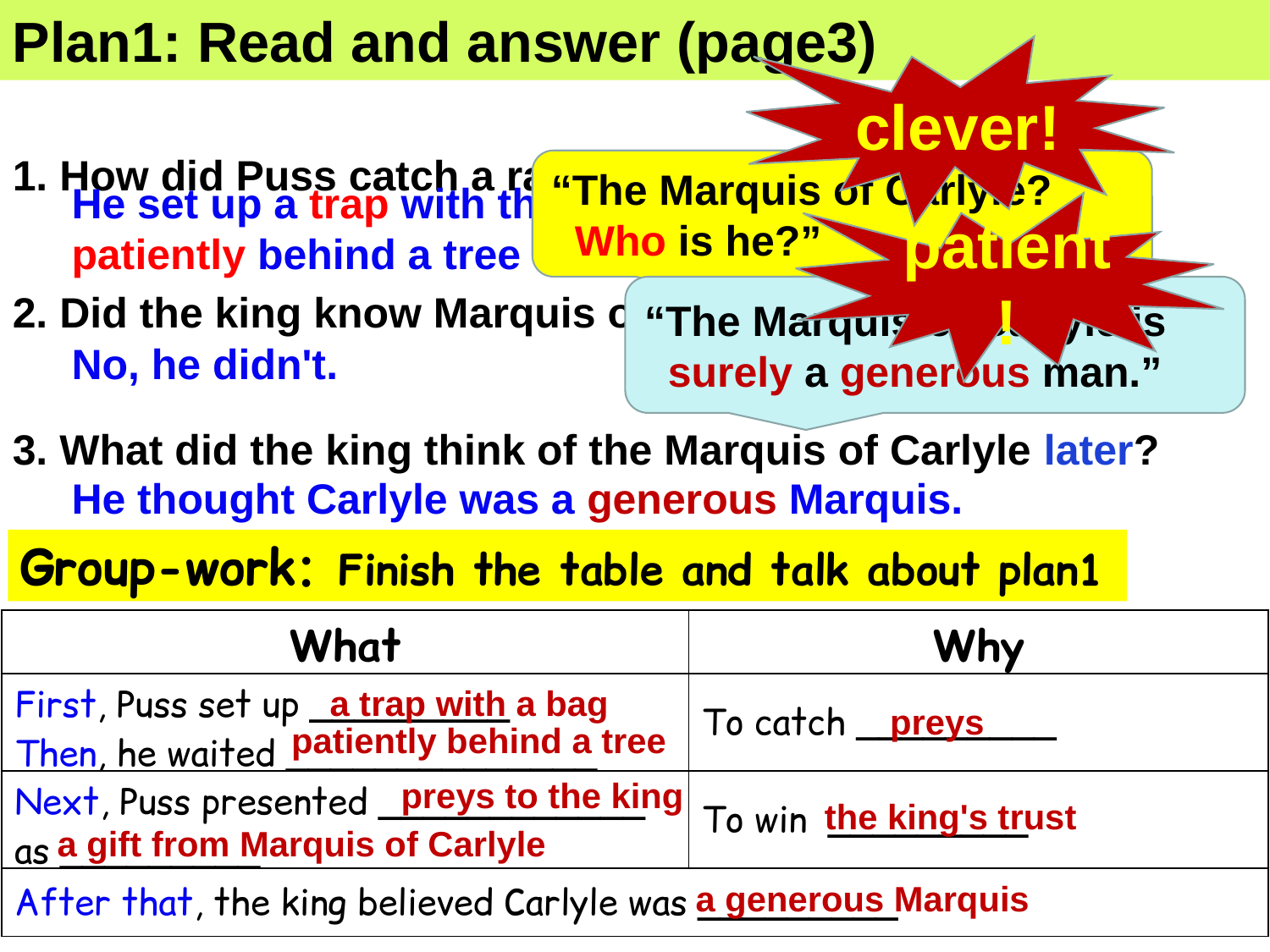

1. How did Puss catch a rabbit?
2. Did the king know Marquis of Carlyle at first?Why?
3. What did the king think of the Marquis of Carlyle later?
Plan1: Read and answer (page3)
clever!
“The Marquis of Carlyle?
  Who is he?”
He set up a trap with the bag and then waited patiently behind a tree
patient!
“The Marquis of Carlyle is
  surely a generous man.”
No, he didn't.
He thought Carlyle was a generous Marquis.
Group-work: Finish the table and talk about plan1
| What | Why |
| --- | --- |
| First, Puss set up \_\_\_\_\_\_\_\_\_ Then, he waited \_\_\_\_\_\_\_\_\_\_\_\_\_\_ | To catch \_\_\_\_\_\_\_\_\_ |
| Next, Puss presented \_\_\_\_\_\_\_\_\_\_\_\_ as \_\_\_\_\_\_\_\_\_ | To win \_\_\_\_\_\_\_\_\_ |
| After that, the king believed Carlyle was \_\_\_\_\_\_\_\_\_ |  |
a trap with a bag
preys
patiently behind a tree
preys to the king
     the king's trust
a gift from Marquis of Carlyle
a generous Marquis